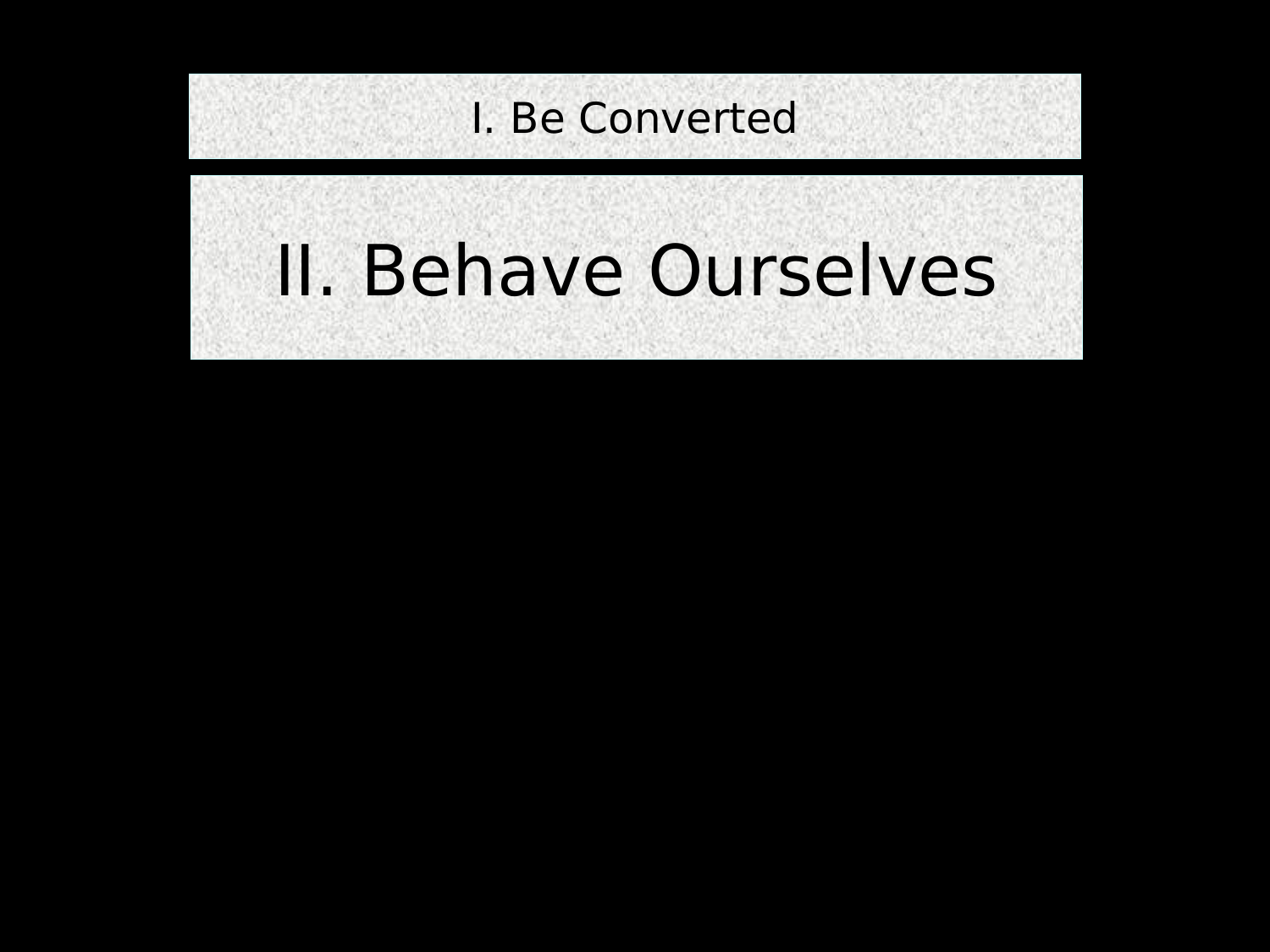

# I. Be Converted
II. Behave Ourselves